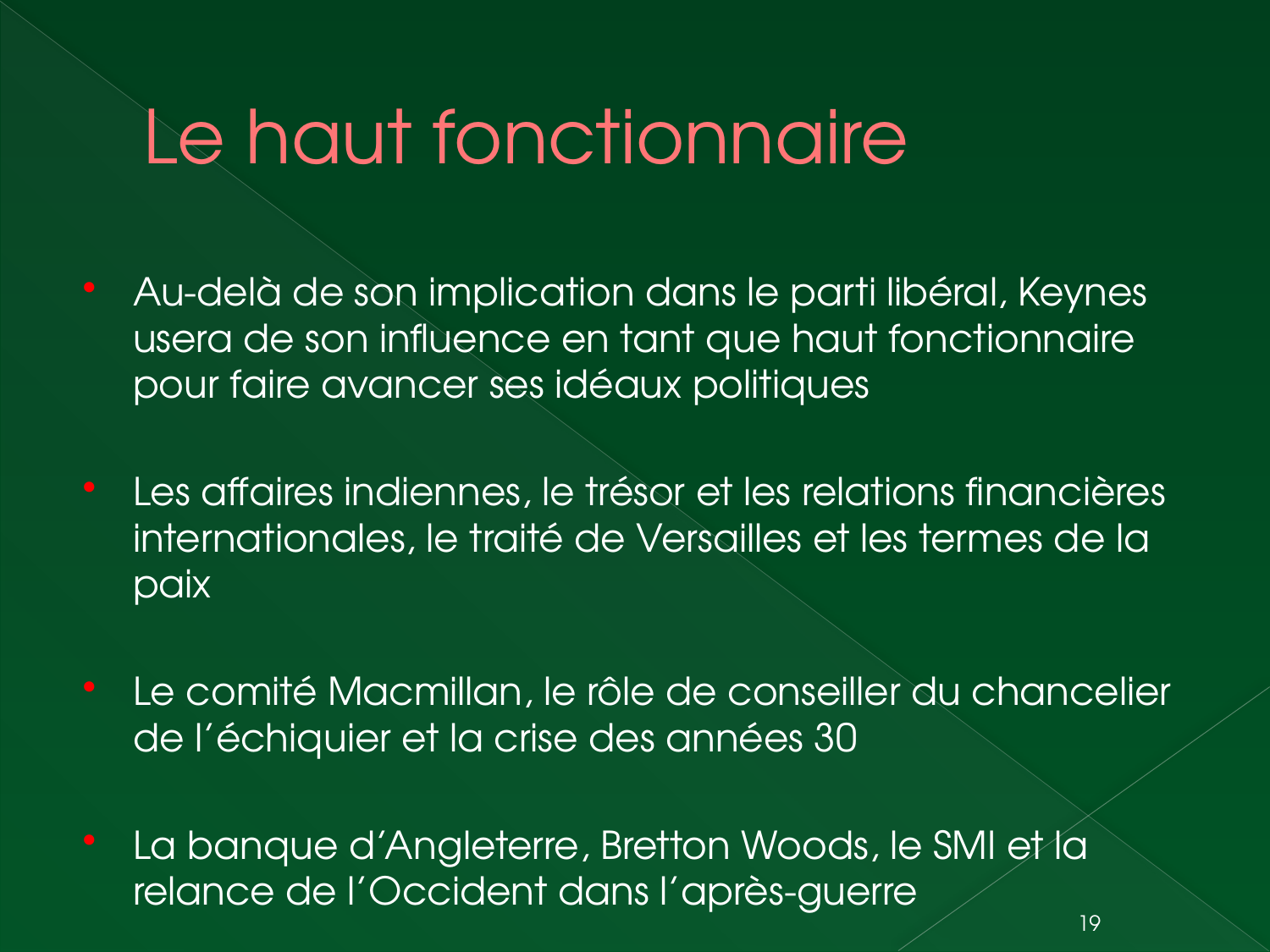

# Le haut fonctionnaire
Au-delà de son implication dans le parti libéral, Keynes usera de son influence en tant que haut fonctionnaire pour faire avancer ses idéaux politiques

Les affaires indiennes, le trésor et les relations financières internationales, le traité de Versailles et les termes de la paix

Le comité Macmillan, le rôle de conseiller du chancelier de l’échiquier et la crise des années 30

La banque d’Angleterre, Bretton Woods, le SMI et la relance de l’Occident dans l’après-guerre
19